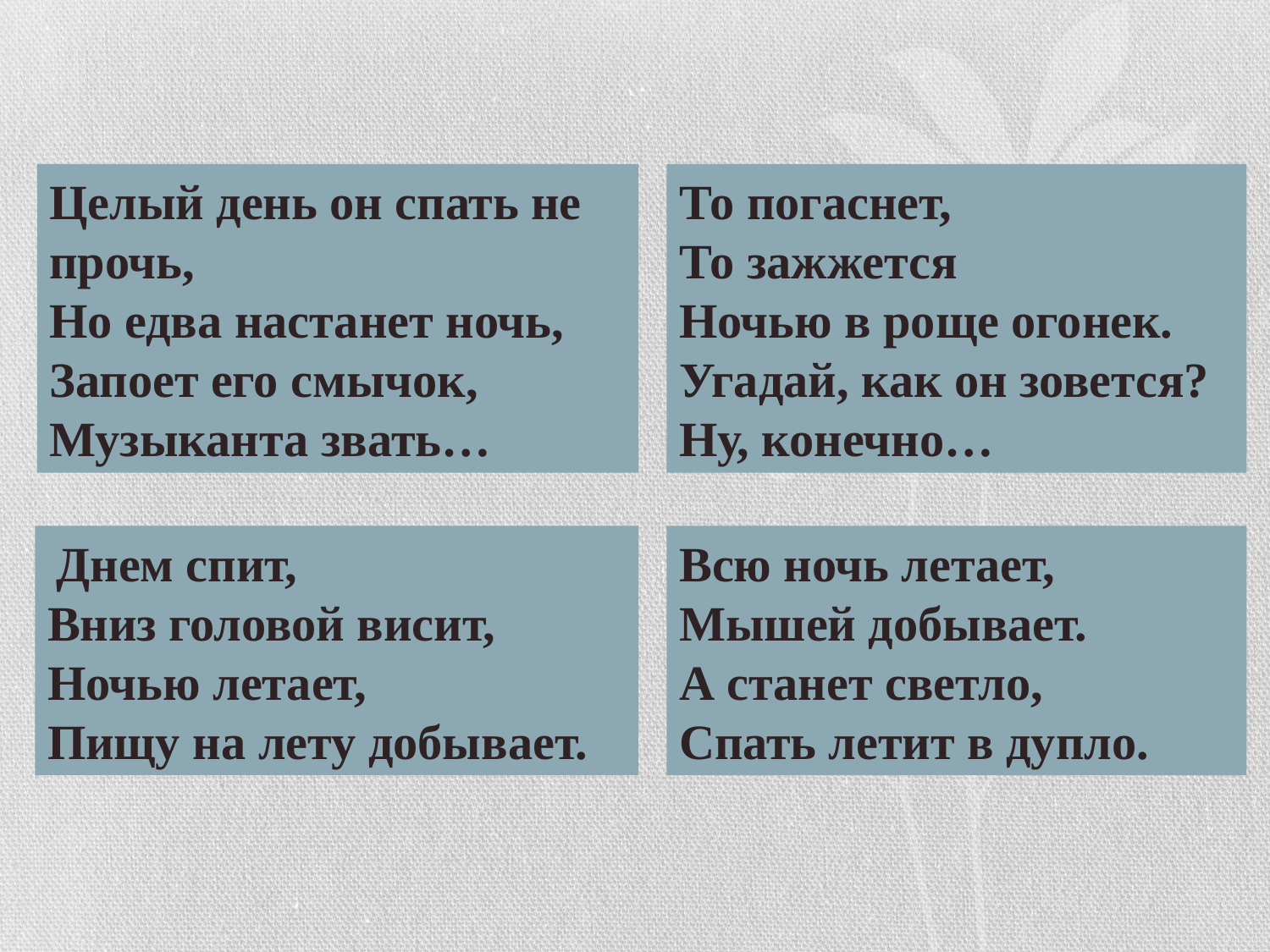

То погаснет,
То зажжется
Ночью в роще огонек.
Угадай, как он зовется?
Ну, конечно…
Целый день он спать не прочь,
Но едва настанет ночь,
Запоет его смычок,
Музыканта звать…
 Днем спит,
Вниз головой висит,
Ночью летает,
Пищу на лету добывает.
Всю ночь летает,
Мышей добывает.
А станет светло,
Спать летит в дупло.